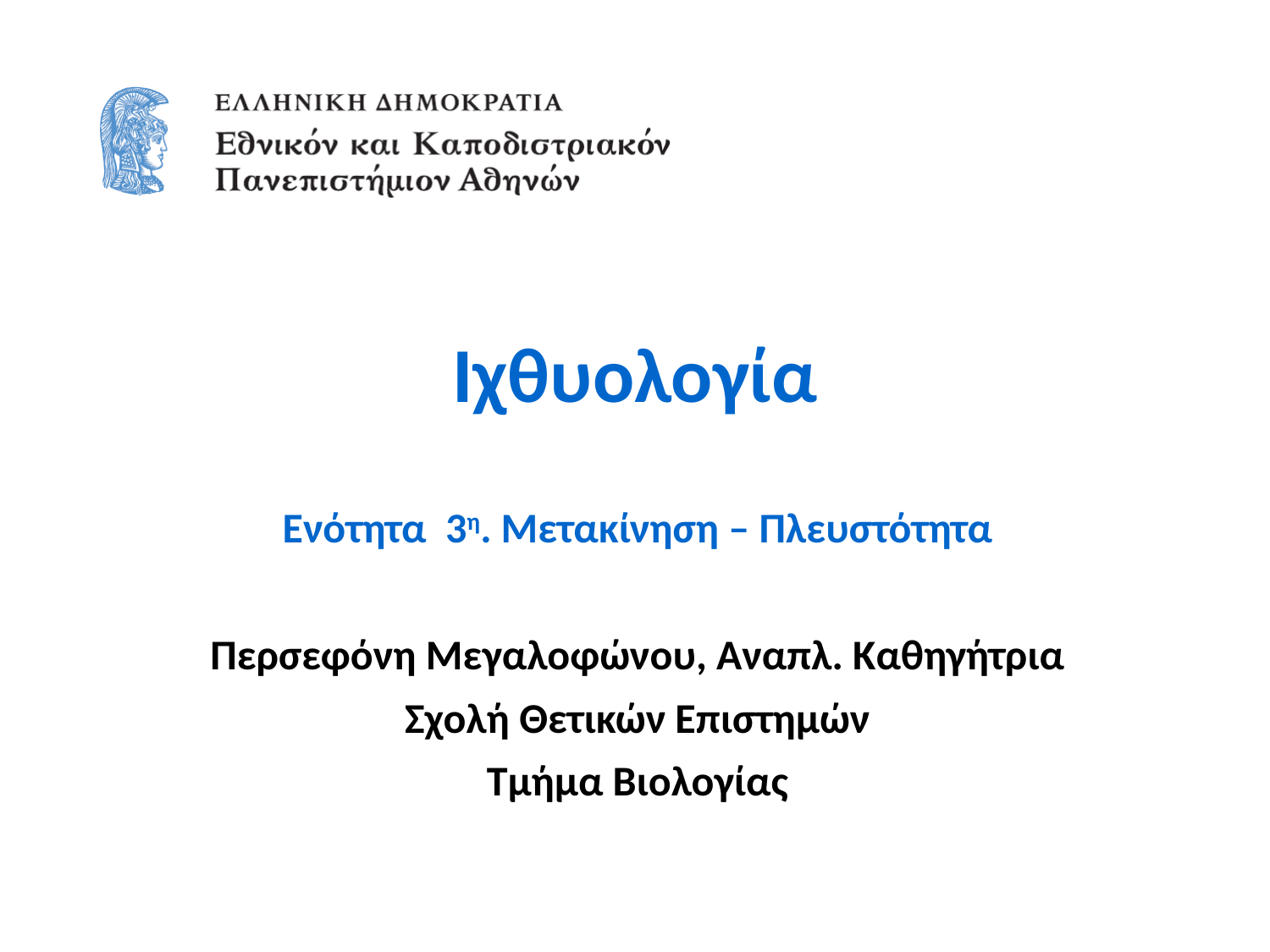

# Ιχθυολογία
Ενότητα  3η. Μετακίνηση – Πλευστότητα

Περσεφόνη Μεγαλοφώνου, Αναπλ. Καθηγήτρια
Σχολή Θετικών Επιστημών
Τμήμα Βιολογίας